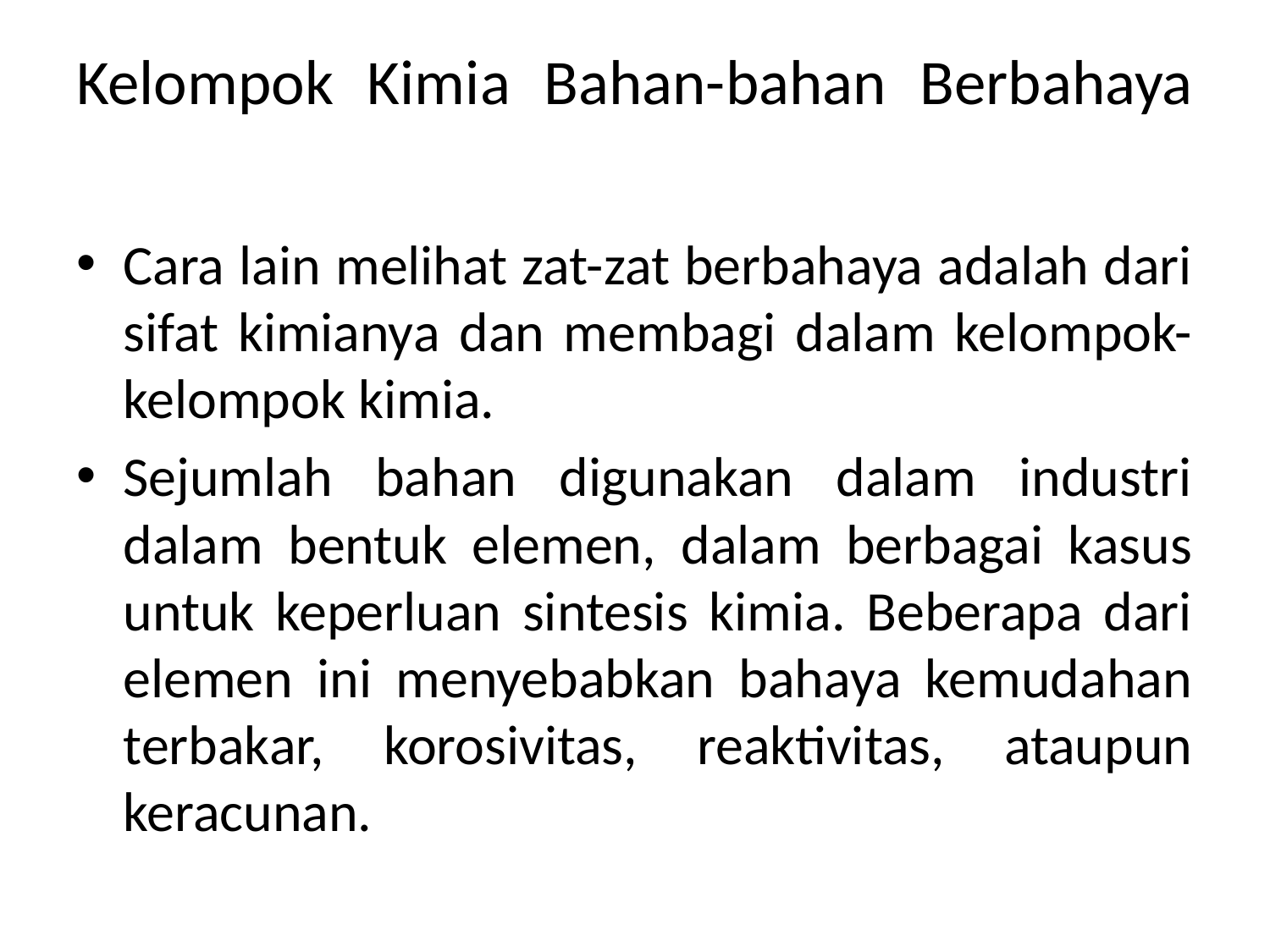

# Kelompok Kimia Bahan-bahan Berbahaya
Cara lain melihat zat-zat berbahaya adalah dari sifat kimianya dan membagi dalam kelompok-kelompok kimia.
Sejumlah bahan digunakan dalam industri dalam bentuk elemen, dalam berbagai kasus untuk keperluan sintesis kimia. Beberapa dari elemen ini menyebabkan bahaya kemudahan terbakar, korosivitas, reaktivitas, ataupun keracunan.